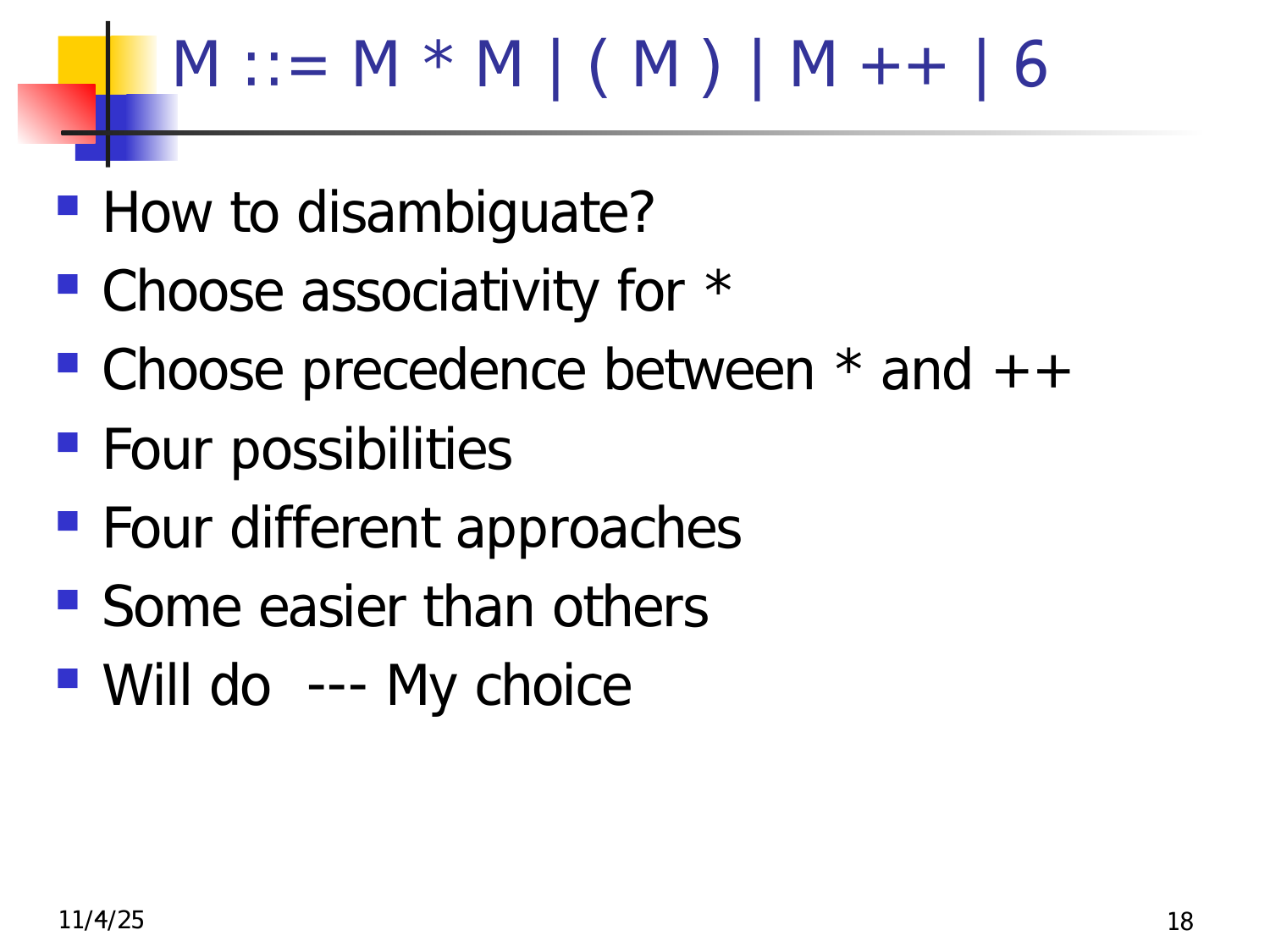

# M ::= M * M | ( M ) | M ++ | 6
How to disambiguate?
Choose associativity for *
Choose precedence between * and ++
Four possibilities
Four different approaches
Some easier than others
Will do  --- My choice
11/4/25
18